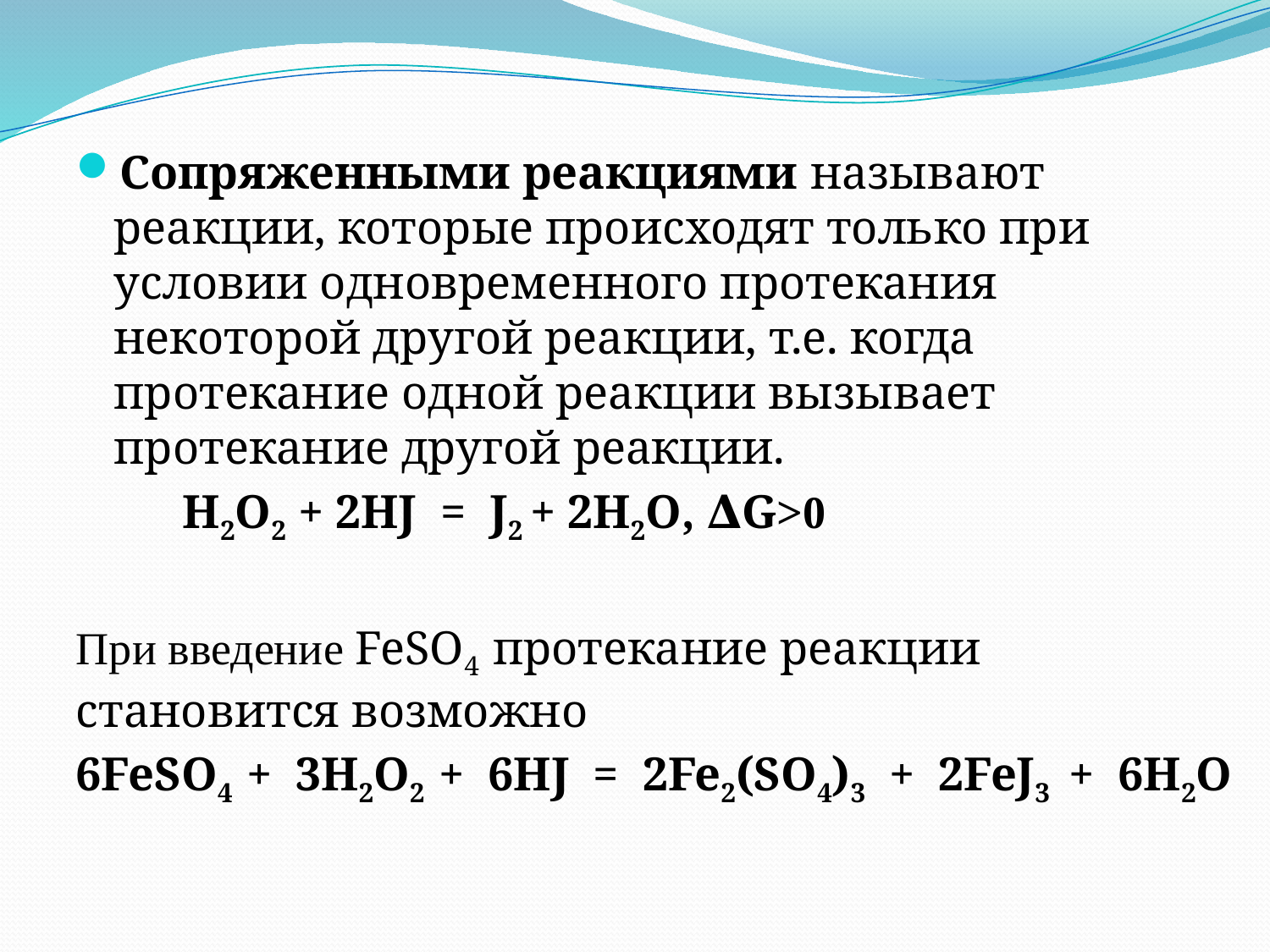

Сопряженными реакциями называют реакции, которые происходят только при условии одновременного протекания некоторой другой реакции, т.е. когда протекание одной реакции вызывает протекание другой реакции.
         H2O2 + 2HJ  =  J2 + 2H2O, ∆G˃0

При введение FeSO4  протекание реакции становится возможно
6FeSO4  +  3H2O2  +  6HJ  =  2Fe2(SO4)3  +  2FeJ3  +  6H2O